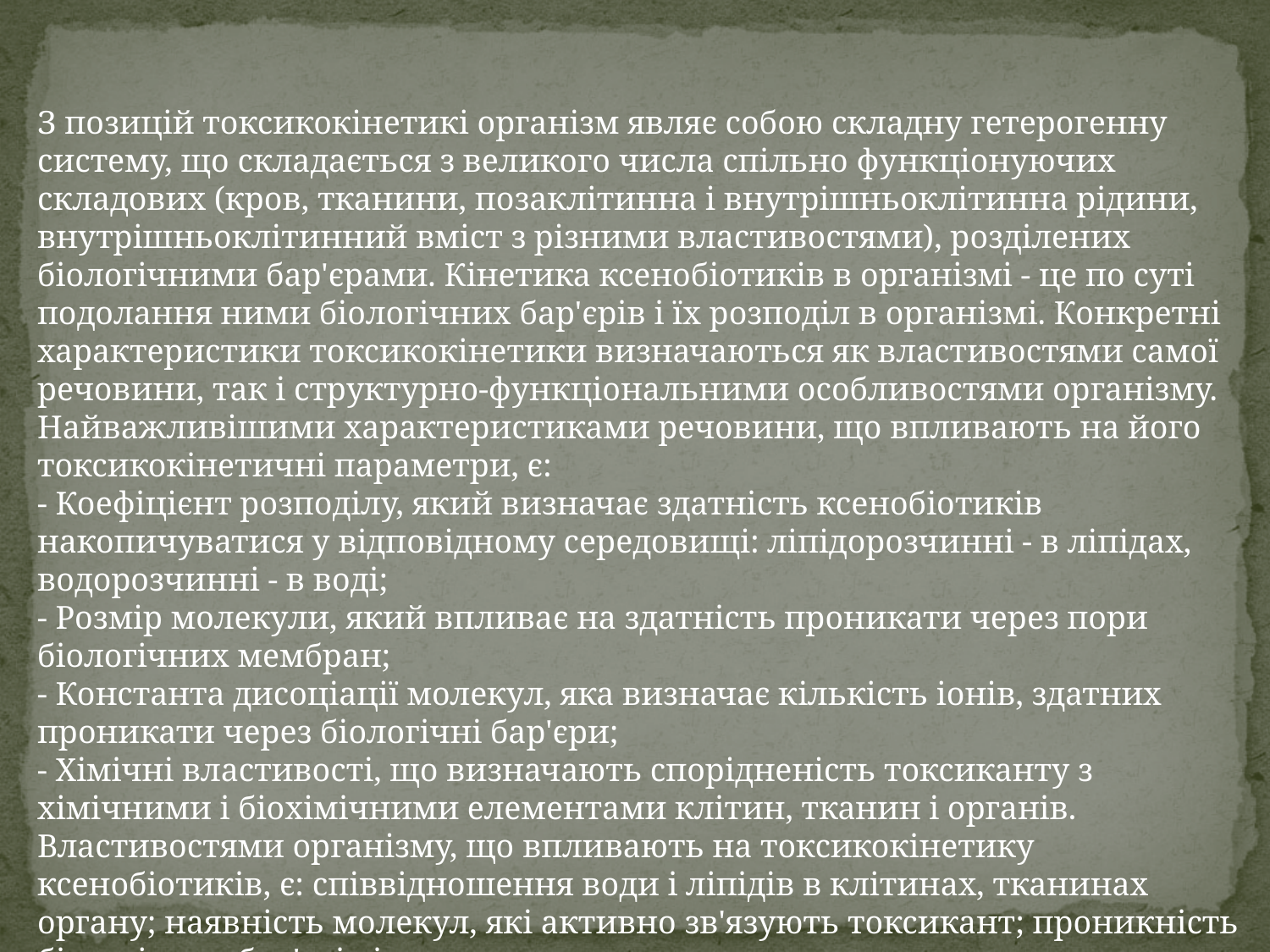

З позицій токсикокінетикі організм являє собою складну гетерогенну систему, що складається з великого числа спільно функціонуючих складових (кров, тканини, позаклітинна і внутрішньоклітинна рідини, внутрішньоклітинний вміст з різними властивостями), розділених біологічними бар'єрами. Кінетика ксенобіотиків в організмі - це по суті подолання ними біологічних бар'єрів і їх розподіл в організмі. Конкретні характеристики токсикокінетики визначаються як властивостями самої речовини, так і структурно-функціональними особливостями організму.
Найважливішими характеристиками речовини, що впливають на його токсикокінетичні параметри, є:
- Коефіцієнт розподілу, який визначає здатність ксенобіотиків накопичуватися у відповідному середовищі: ліпідорозчинні - в ліпідах, водорозчинні - в воді;
- Розмір молекули, який впливає на здатність проникати через пори біологічних мембран;
- Константа дисоціації молекул, яка визначає кількість іонів, здатних проникати через біологічні бар'єри;
- Хімічні властивості, що визначають спорідненість токсиканту з хімічними і біохімічними елементами клітин, тканин і органів.
Властивостями організму, що впливають на токсикокінетику ксенобіотиків, є: співвідношення води і ліпідів в клітинах, тканинах органу; наявність молекул, які активно зв'язують токсикант; проникність біологічних бар'єрів і т.д.